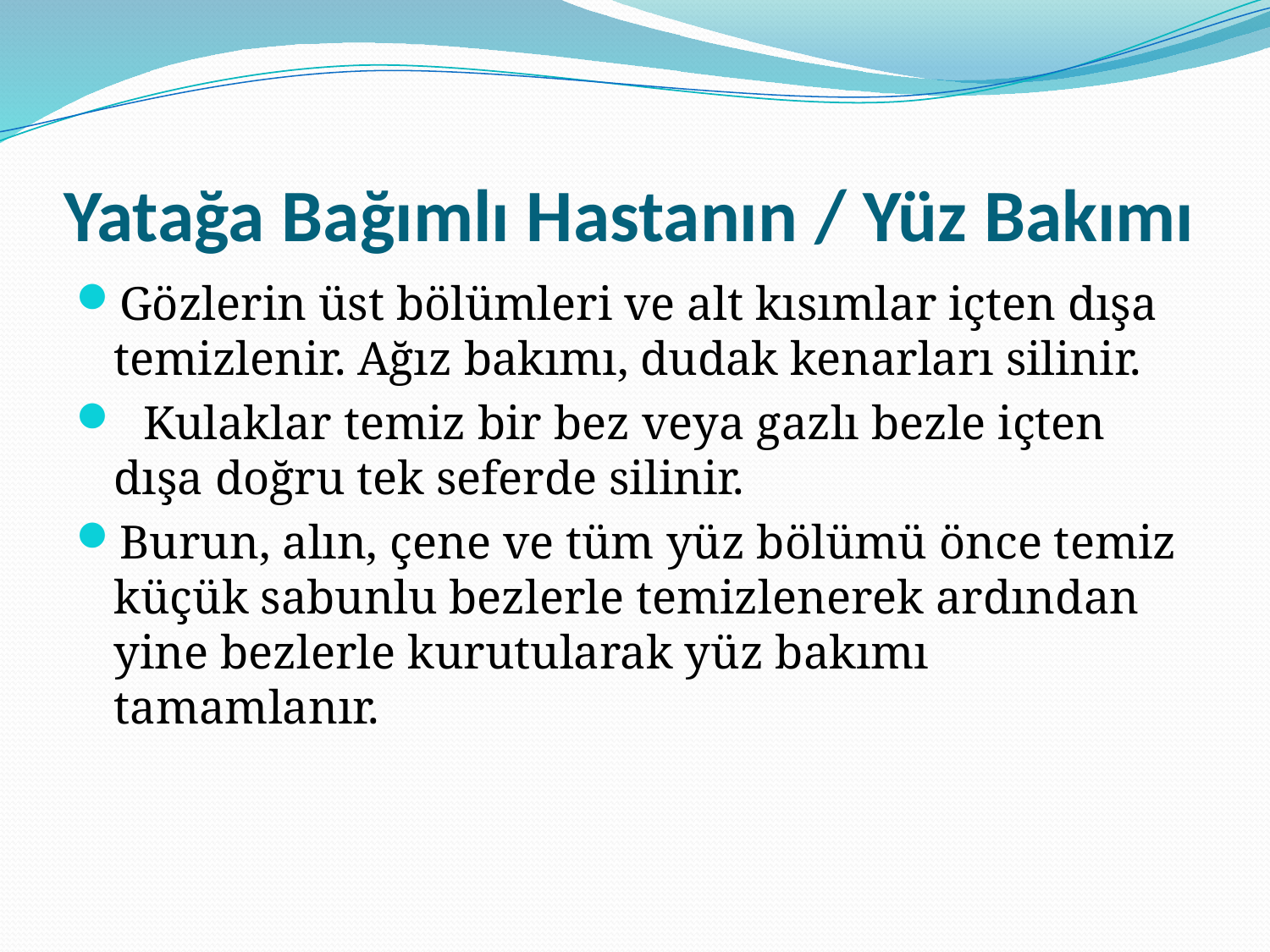

# Yatağa Bağımlı Hastanın / Yüz Bakımı
Gözlerin üst bölümleri ve alt kısımlar içten dışa temizlenir. Ağız bakımı, dudak kenarları silinir.
  Kulaklar temiz bir bez veya gazlı bezle içten dışa doğru tek seferde silinir.
Burun, alın, çene ve tüm yüz bölümü önce temiz küçük sabunlu bezlerle temizlenerek ardından yine bezlerle kurutularak yüz bakımı tamamlanır.